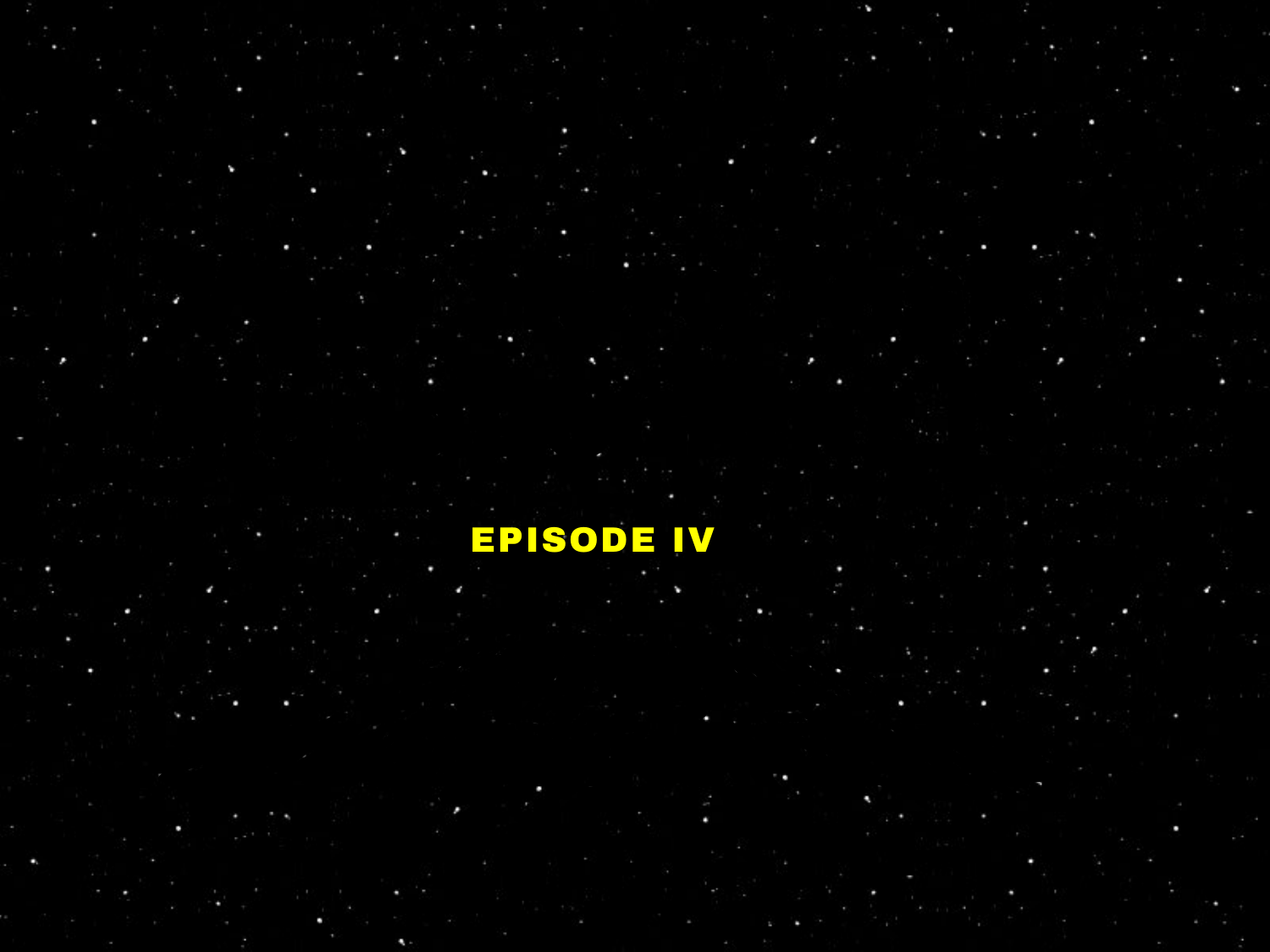

# Very Hard Risk Management Is
Episode IV
Joshua Beeman
University of Pennsylvania
Avi Baumstein
University of Florida
Randy Marchany
Virginia Tech
Tammy Clark
University of Tampa
Kathy Bergsma
University of Florida